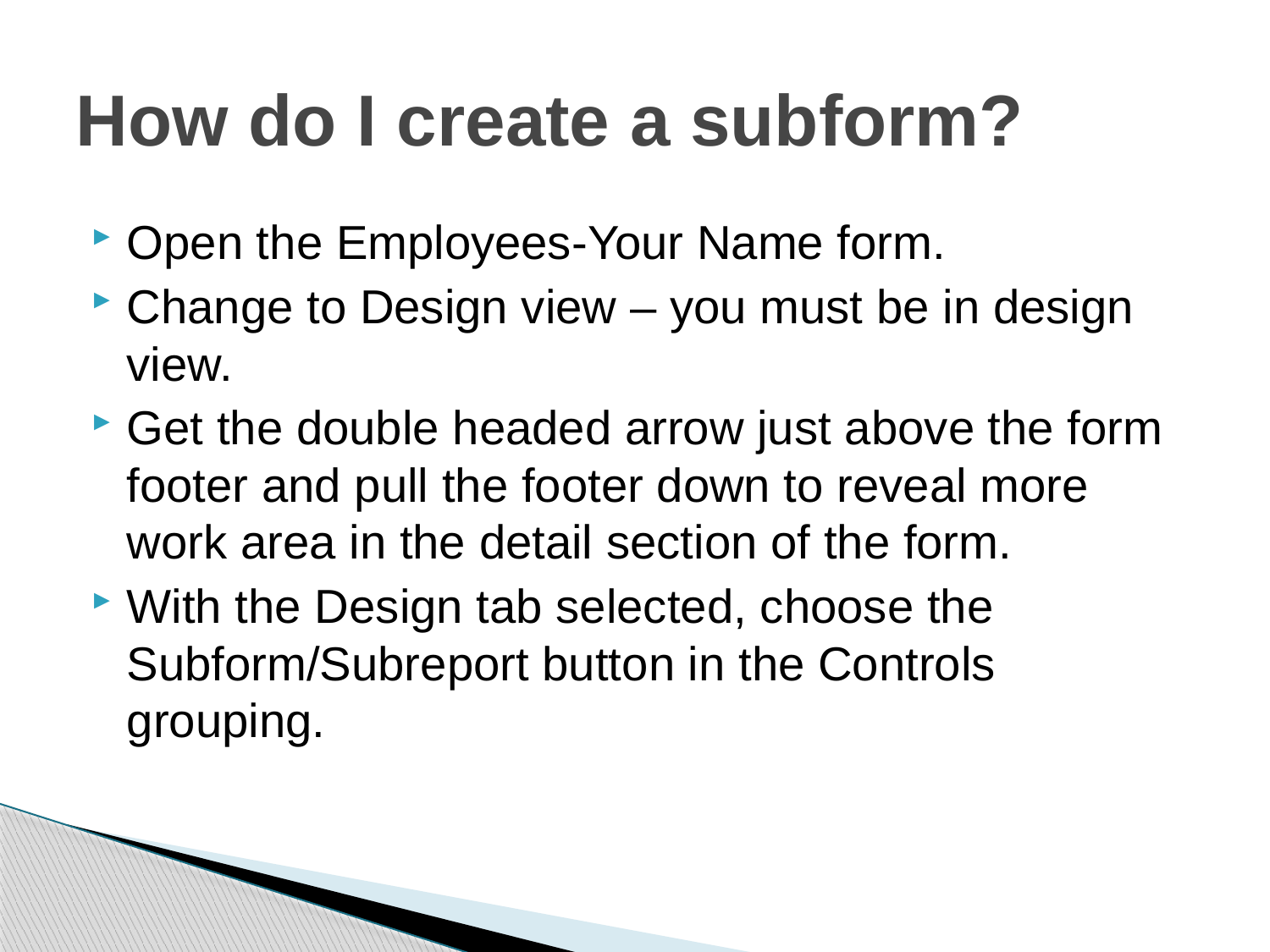

# How do I create a subform?
Open the Employees-Your Name form.
Change to Design view – you must be in design view.
Get the double headed arrow just above the form footer and pull the footer down to reveal more work area in the detail section of the form.
With the Design tab selected, choose the Subform/Subreport button in the Controls grouping.